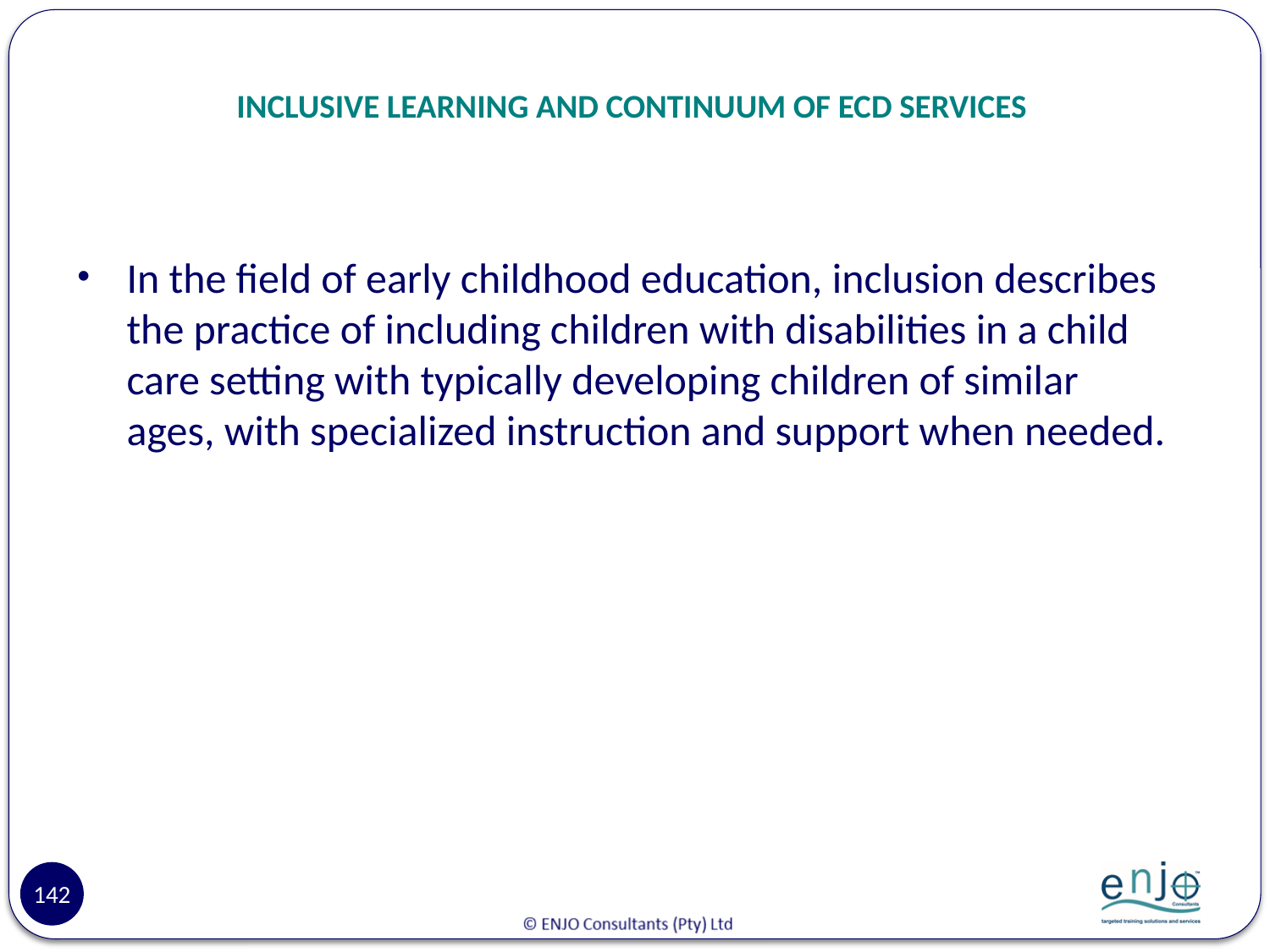

# INCLUSIVE LEARNING AND CONTINUUM OF ECD SERVICES
In the field of early childhood education, inclusion describes the practice of including children with disabilities in a child care setting with typically developing children of similar ages, with specialized instruction and support when needed.

142